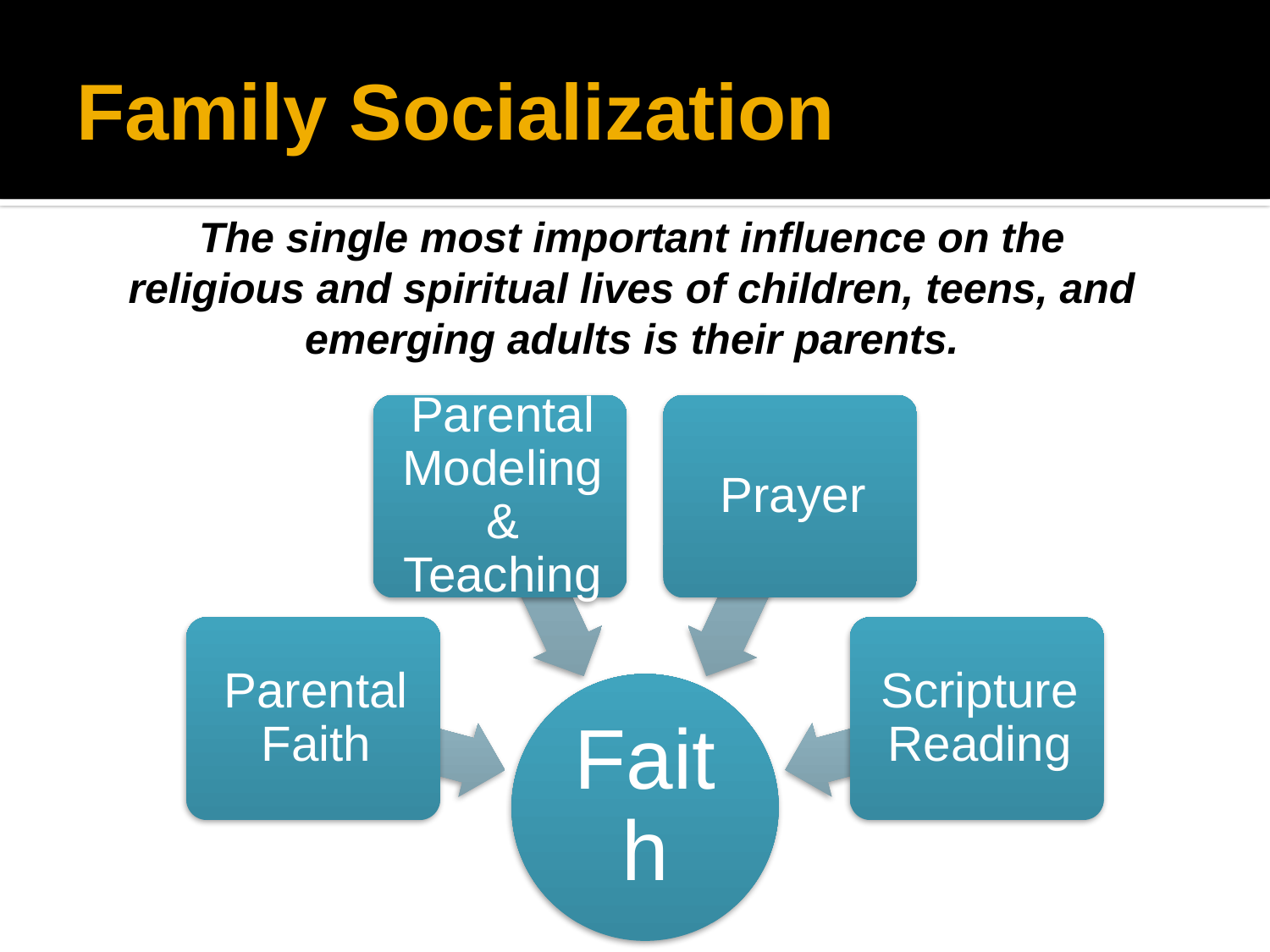

# Family Socialization
The single most important influence on the religious and spiritual lives of children, teens, and emerging adults is their parents.
Faith
Parental Faith
Parental Modeling & Teaching
Prayer
Scripture Reading